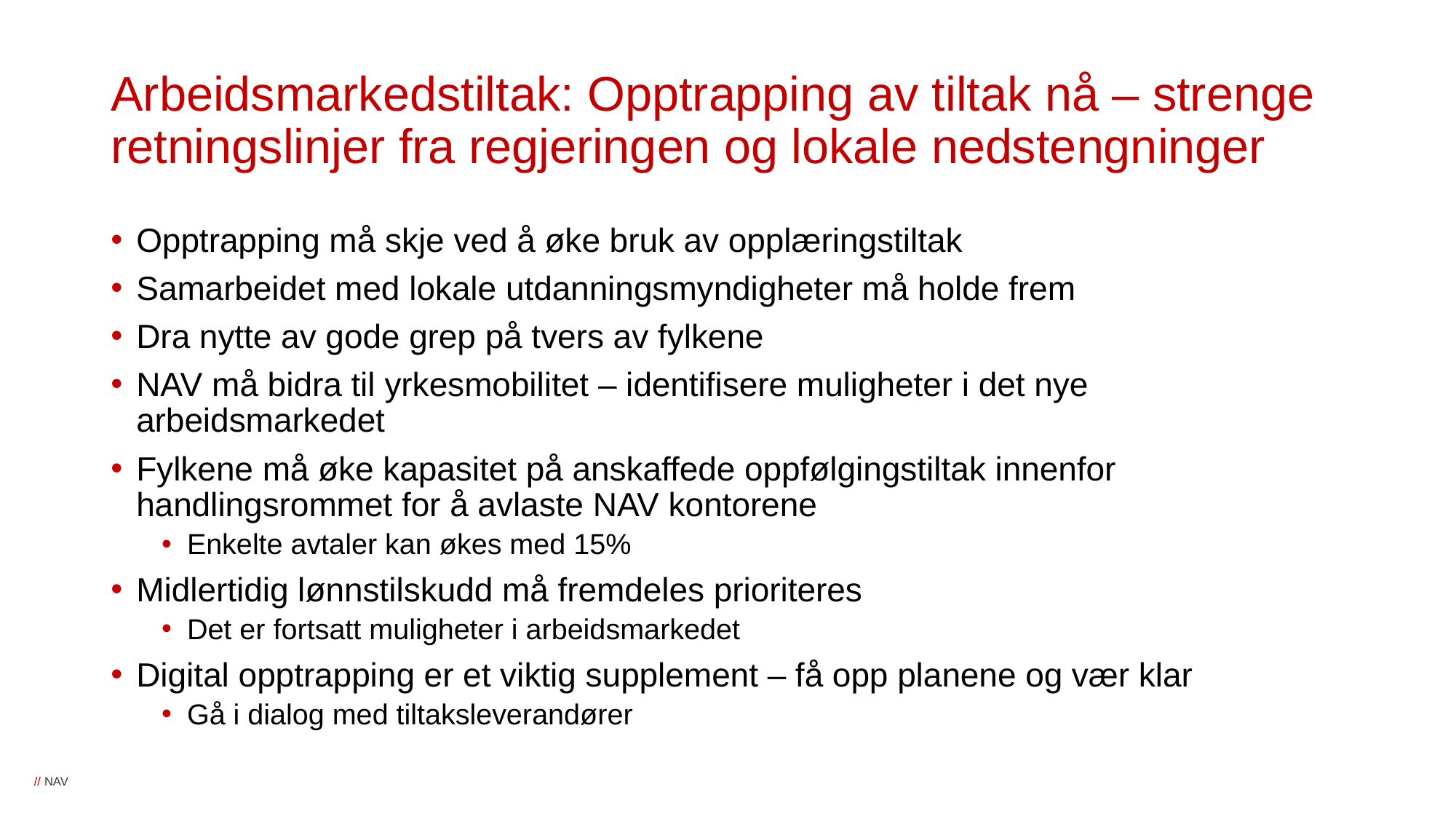

# Arbeidsmarkedstiltak: Opptrapping av tiltak nå – strenge retningslinjer fra regjeringen og lokale nedstengninger
Opptrapping må skje ved å øke bruk av opplæringstiltak
Samarbeidet med lokale utdanningsmyndigheter må holde frem
Dra nytte av gode grep på tvers av fylkene
NAV må bidra til yrkesmobilitet – identifisere muligheter i det nye arbeidsmarkedet
Fylkene må øke kapasitet på anskaffede oppfølgingstiltak innenfor handlingsrommet for å avlaste NAV kontorene
Enkelte avtaler kan økes med 15%
Midlertidig lønnstilskudd må fremdeles prioriteres
Det er fortsatt muligheter i arbeidsmarkedet
Digital opptrapping er et viktig supplement – få opp planene og vær klar
Gå i dialog med tiltaksleverandører